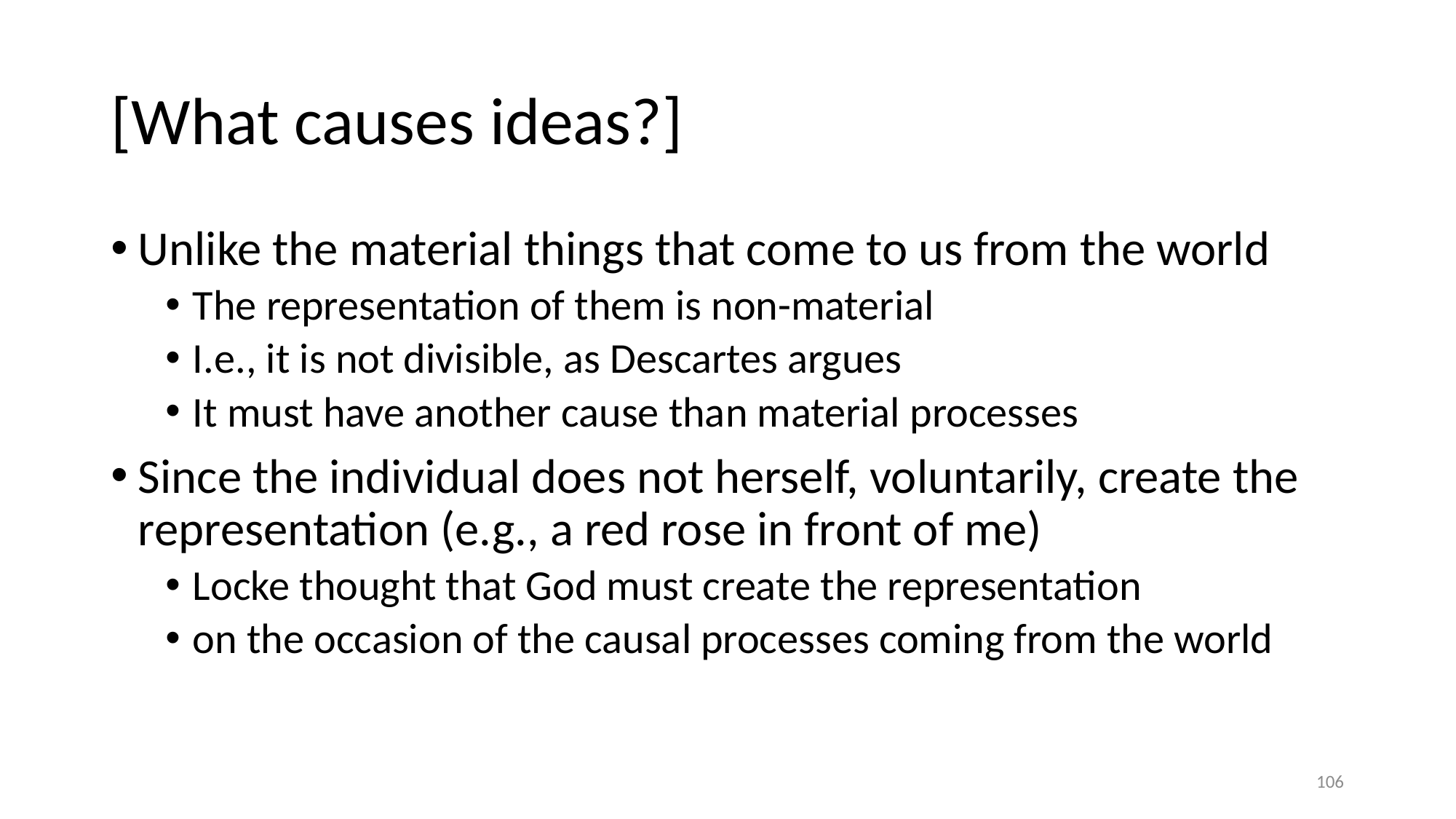

# [What causes ideas?]
Unlike the material things that come to us from the world
The representation of them is non-material
I.e., it is not divisible, as Descartes argues
It must have another cause than material processes
Since the individual does not herself, voluntarily, create the representation (e.g., a red rose in front of me)
Locke thought that God must create the representation
on the occasion of the causal processes coming from the world

106